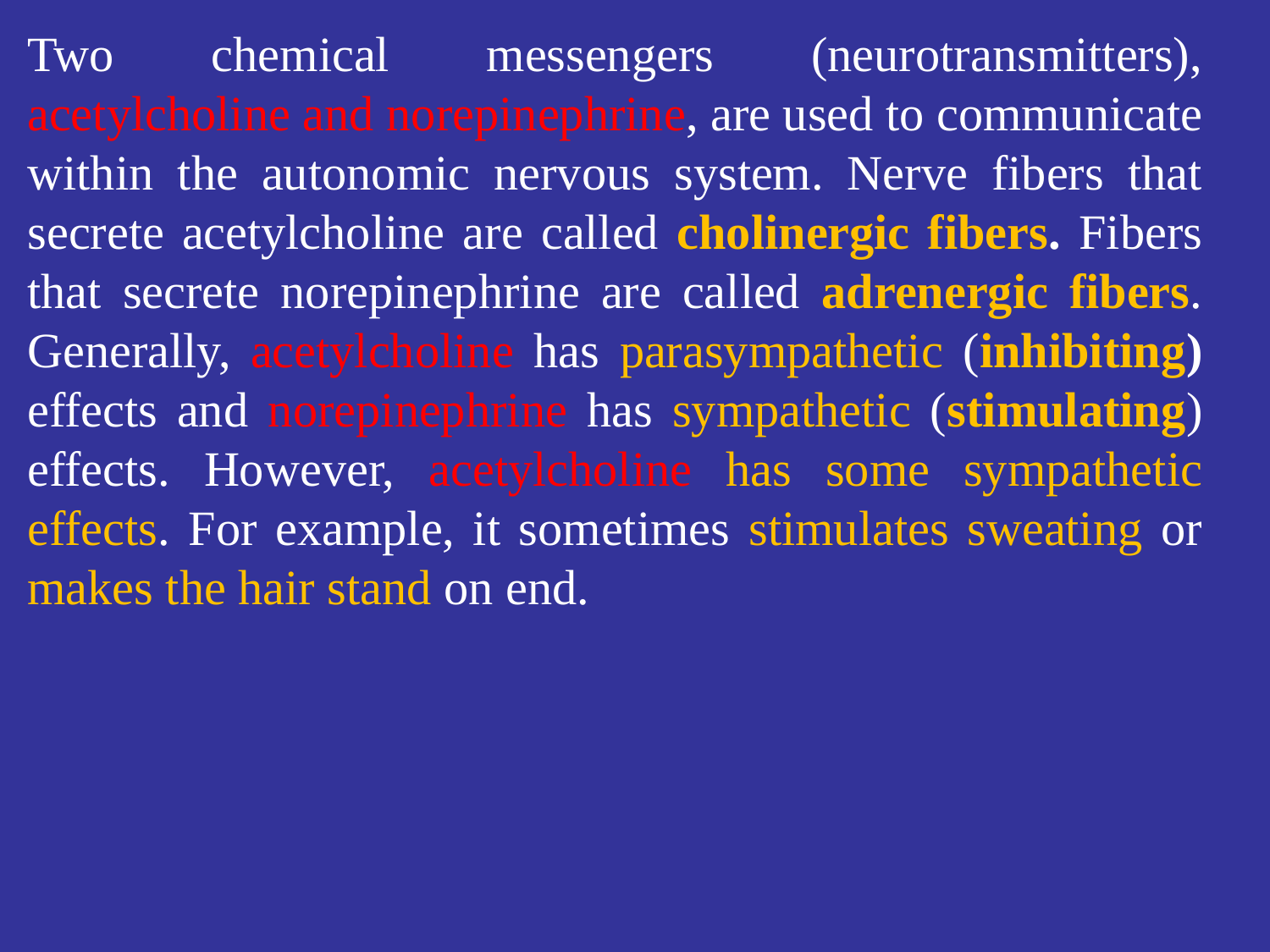

Two chemical messengers (neurotransmitters), acetylcholine and norepinephrine, are used to communicate within the autonomic nervous system. Nerve fibers that secrete acetylcholine are called cholinergic fibers. Fibers that secrete norepinephrine are called adrenergic fibers. Generally, acetylcholine has parasympathetic (inhibiting) effects and norepinephrine has sympathetic (stimulating) effects. However, acetylcholine has some sympathetic effects. For example, it sometimes stimulates sweating or makes the hair stand on end.